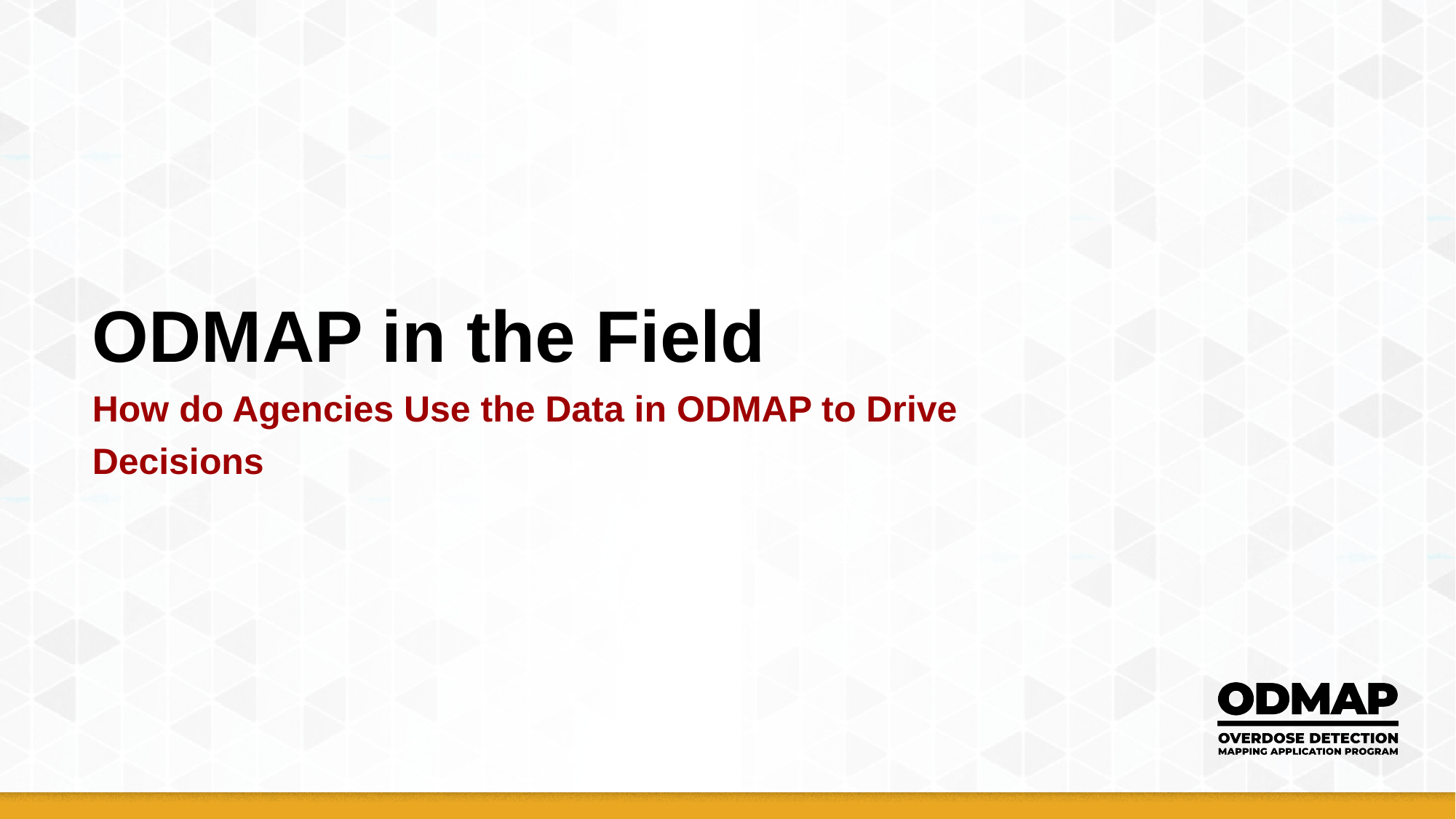

# ODMAP in the Field How do Agencies Use the Data in ODMAP to Drive Decisions